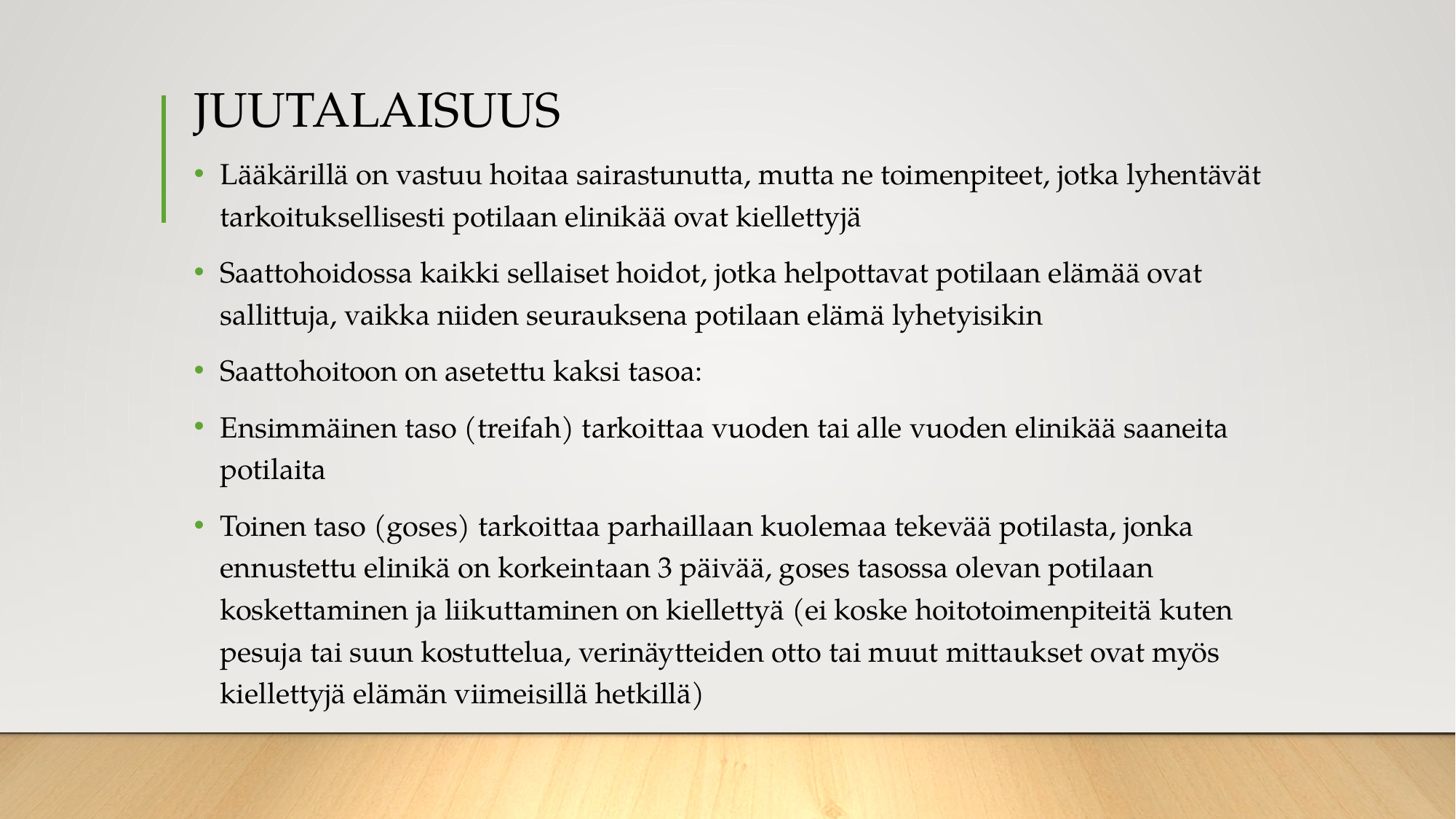

# JUUTALAISUUS
Lääkärillä on vastuu hoitaa sairastunutta, mutta ne toimenpiteet, jotka lyhentävät tarkoituksellisesti potilaan elinikää ovat kiellettyjä
Saattohoidossa kaikki sellaiset hoidot, jotka helpottavat potilaan elämää ovat sallittuja, vaikka niiden seurauksena potilaan elämä lyhetyisikin
Saattohoitoon on asetettu kaksi tasoa:
Ensimmäinen taso (treifah) tarkoittaa vuoden tai alle vuoden elinikää saaneita potilaita
Toinen taso (goses) tarkoittaa parhaillaan kuolemaa tekevää potilasta, jonka ennustettu elinikä on korkeintaan 3 päivää, goses tasossa olevan potilaan koskettaminen ja liikuttaminen on kiellettyä (ei koske hoitotoimenpiteitä kuten pesuja tai suun kostuttelua, verinäytteiden otto tai muut mittaukset ovat myös kiellettyjä elämän viimeisillä hetkillä)